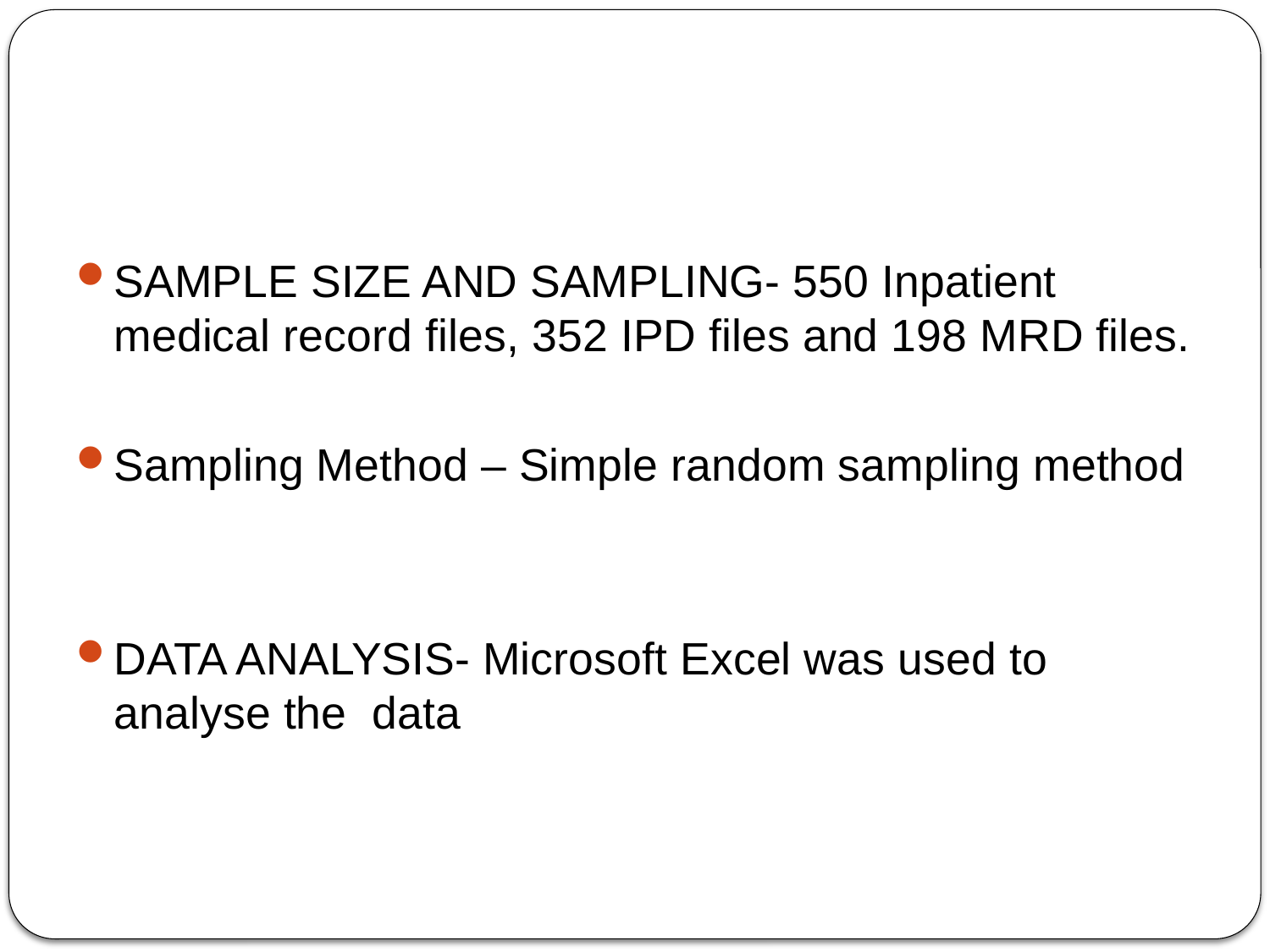

#

SAMPLE SIZE AND SAMPLING- 550 Inpatient medical record files, 352 IPD files and 198 MRD files.

Sampling Method – Simple random sampling method

DATA ANALYSIS- Microsoft Excel was used to analyse the  data